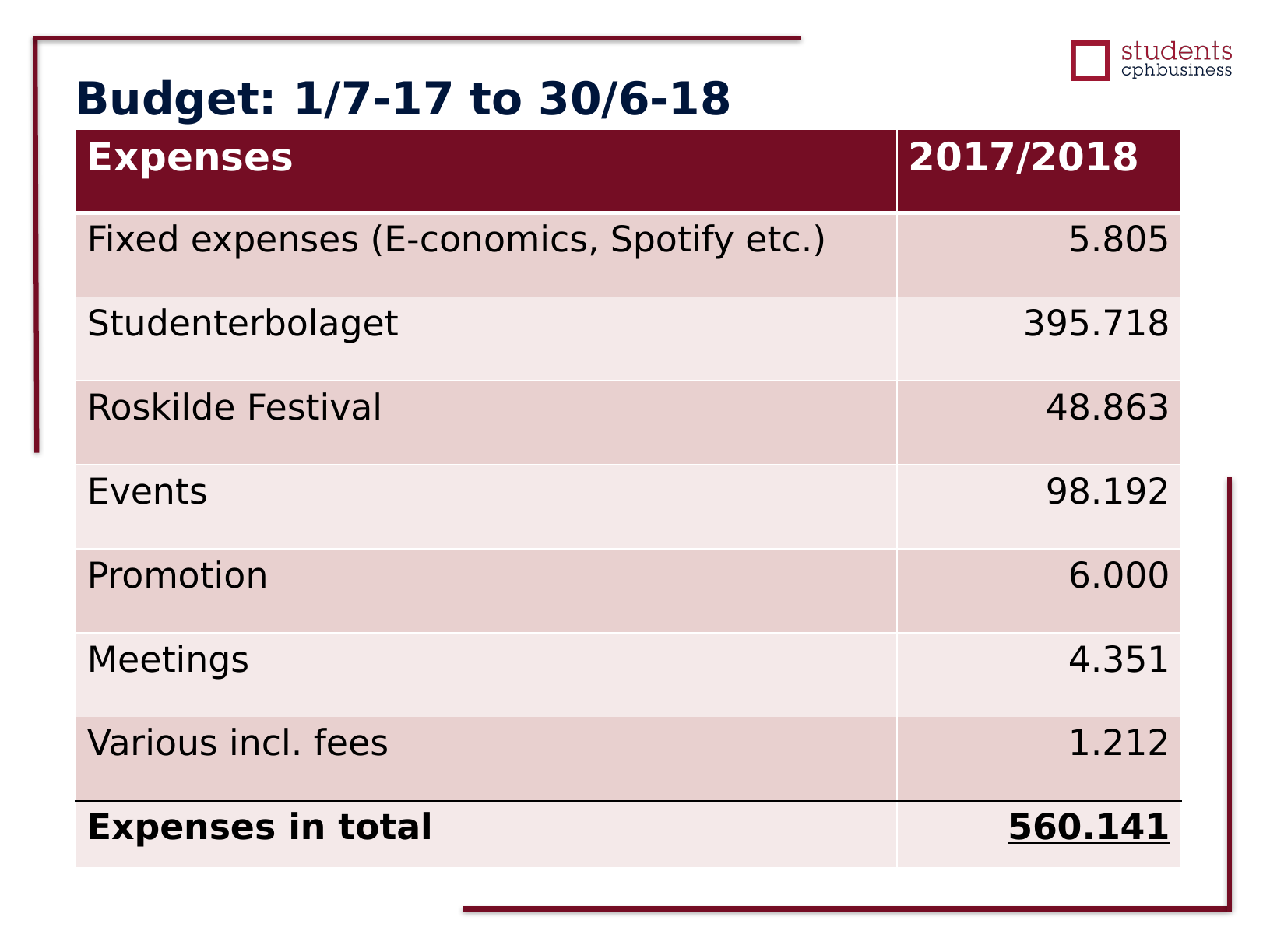

Budget: 1/7-17 to 30/6-18
| Expenses | 2017/2018 |
| --- | --- |
| Fixed expenses (E-conomics, Spotify etc.) | 5.805 |
| Studenterbolaget | 395.718 |
| Roskilde Festival | 48.863 |
| Events | 98.192 |
| Promotion | 6.000 |
| Meetings | 4.351 |
| Various incl. fees | 1.212 |
| Expenses in total | 560.141 |